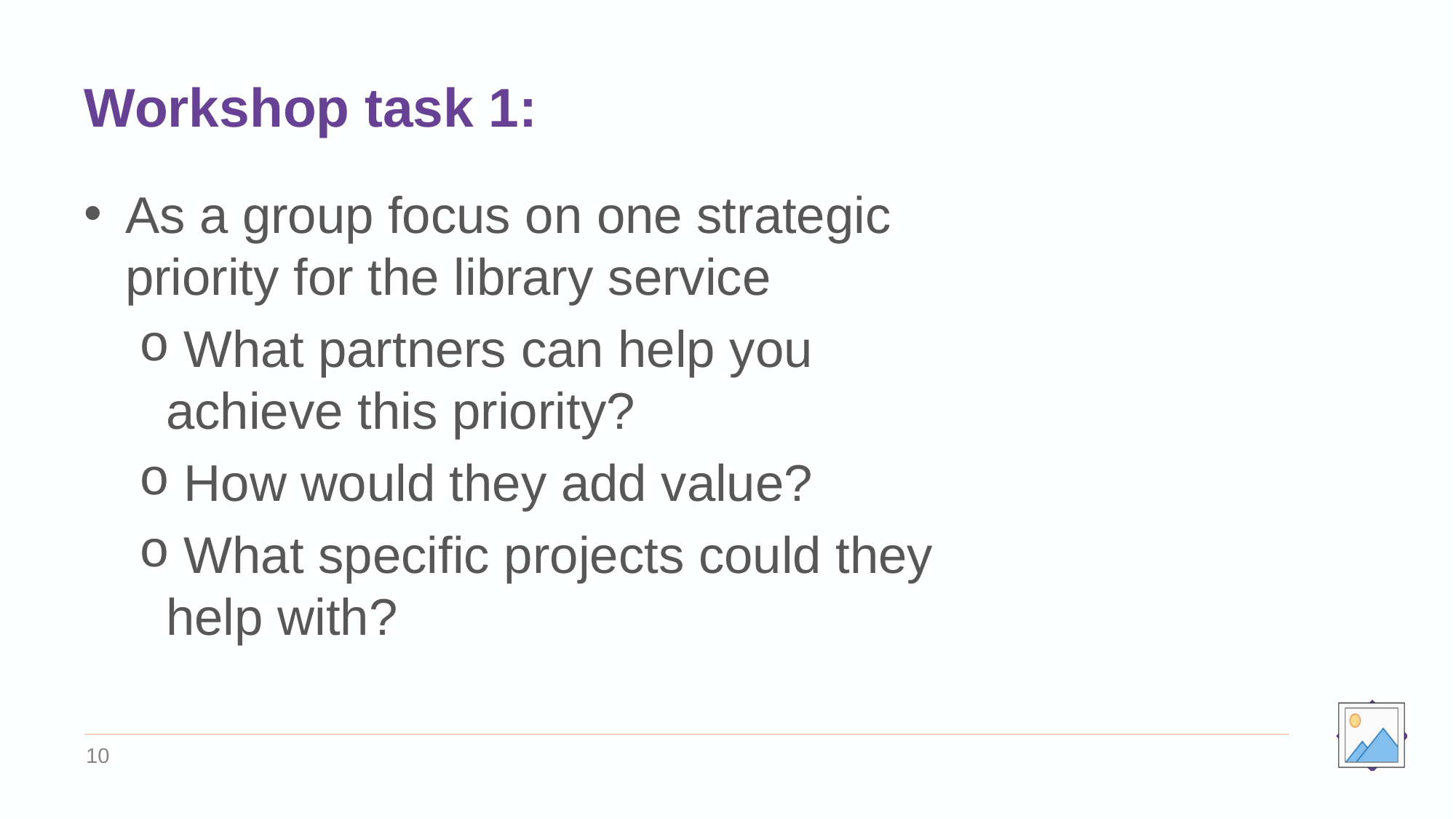

# Workshop task 1:
As a group focus on one strategic priority for the library service
 What partners can help you achieve this priority?
 How would they add value?
 What specific projects could they help with?

10